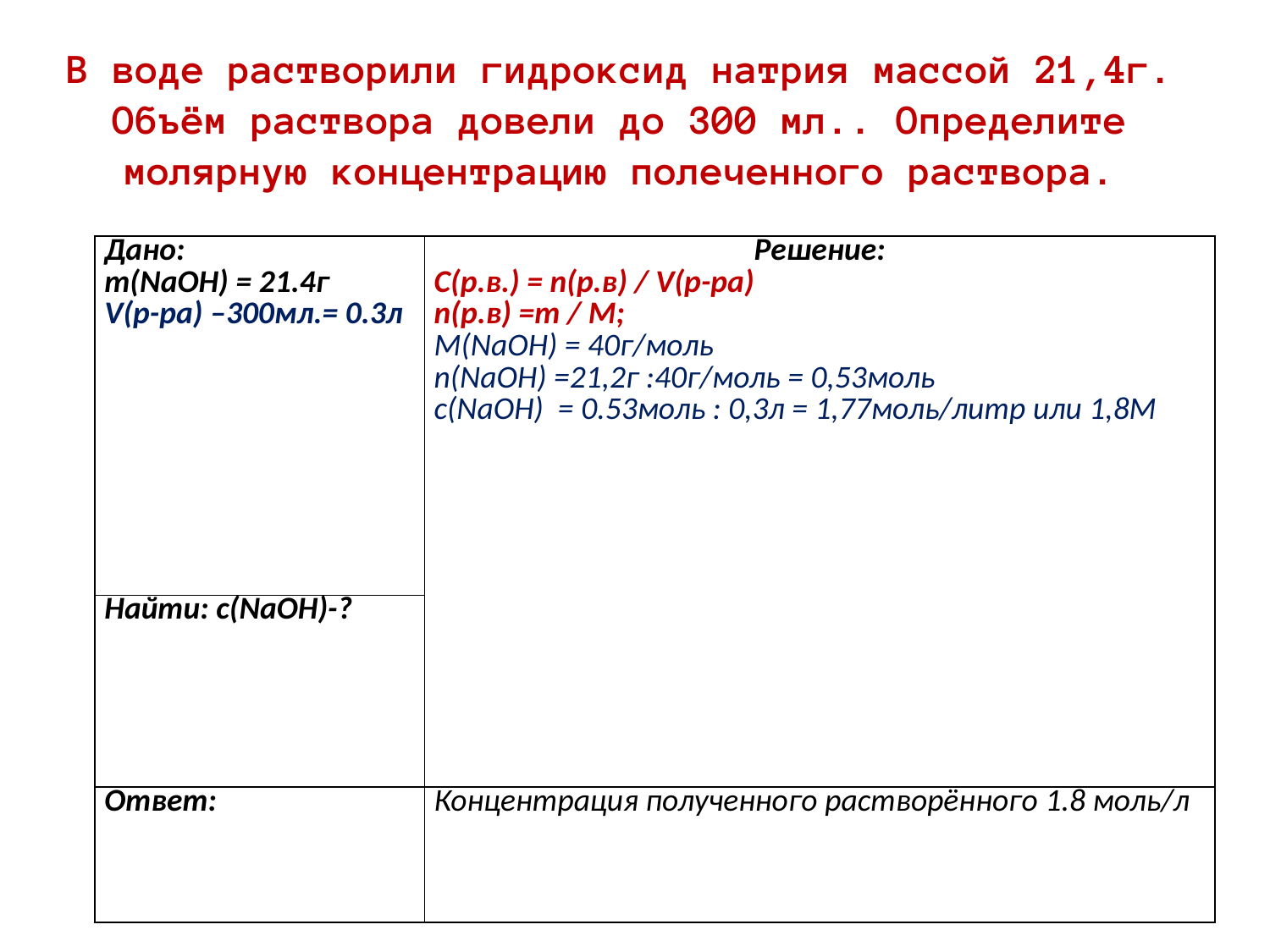

# В воде растворили гидроксид натрия массой 21,4г. Объём раствора довели до 300 мл.. Определите молярную концентрацию полеченного раствора.
| Дано: m(NaOH) = 21.4г V(р-ра) –300мл.= 0.3л | Решение: С(р.в.) = n(р.в) / V(р-ра) n(р.в) =m / M; M(NaOH) = 40г/моль n(NaOH) =21,2г :40г/моль = 0,53моль c(NaOH)  = 0.53моль : 0,3л = 1,77моль/литр или 1,8M |
| --- | --- |
| Найти: c(NaOH)-? |  |
| Ответ: | Концентрация полученного растворённого 1.8 моль/л |